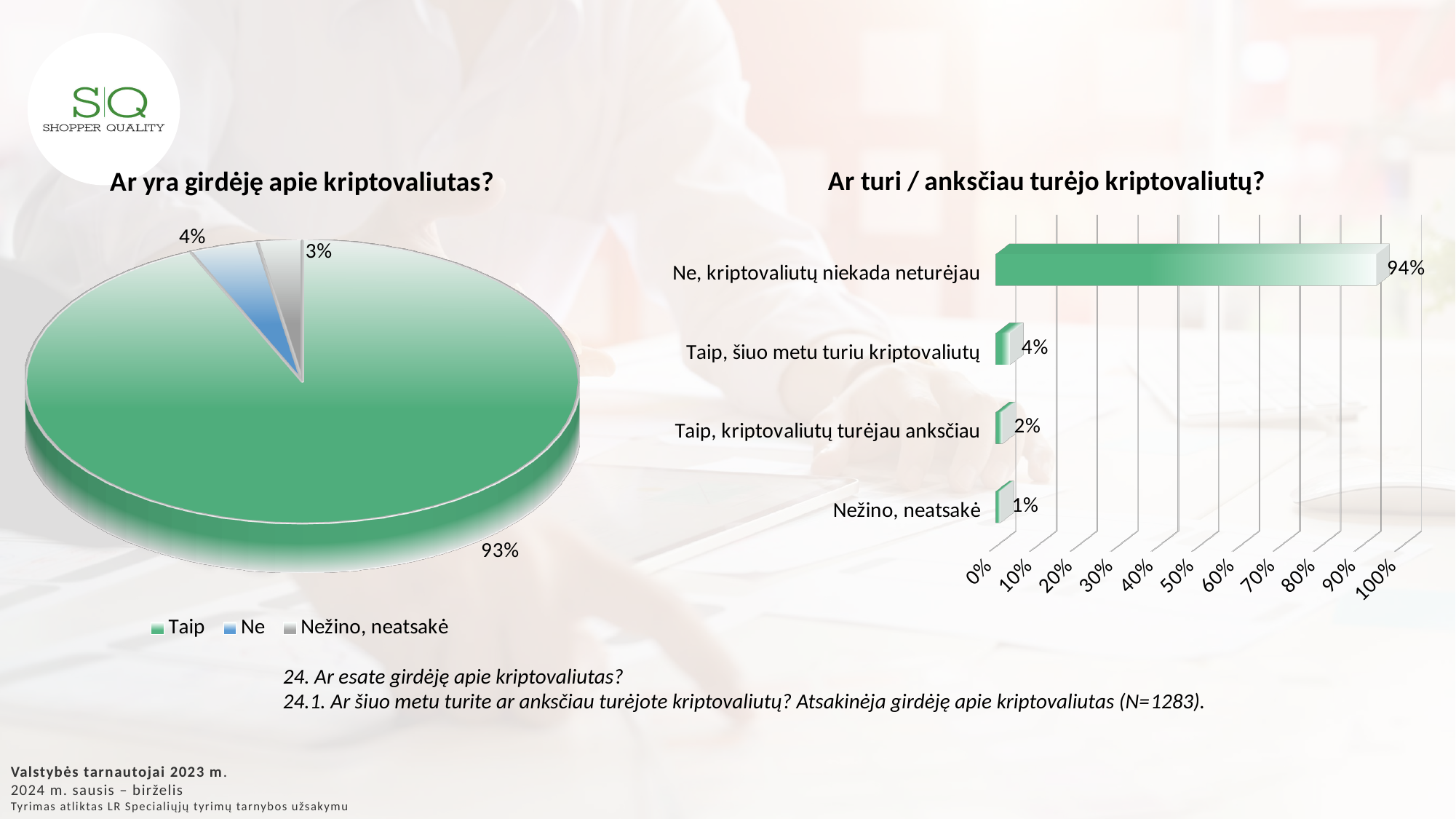

[unsupported chart]

[unsupported chart]

24. Ar esate girdėję apie kriptovaliutas?
24.1. Ar šiuo metu turite ar anksčiau turėjote kriptovaliutų? Atsakinėja girdėję apie kriptovaliutas (N=1283).

Valstybės tarnautojai 2023 m.
2024 m. sausis – birželis
Tyrimas atliktas LR Specialiųjų tyrimų tarnybos užsakymu